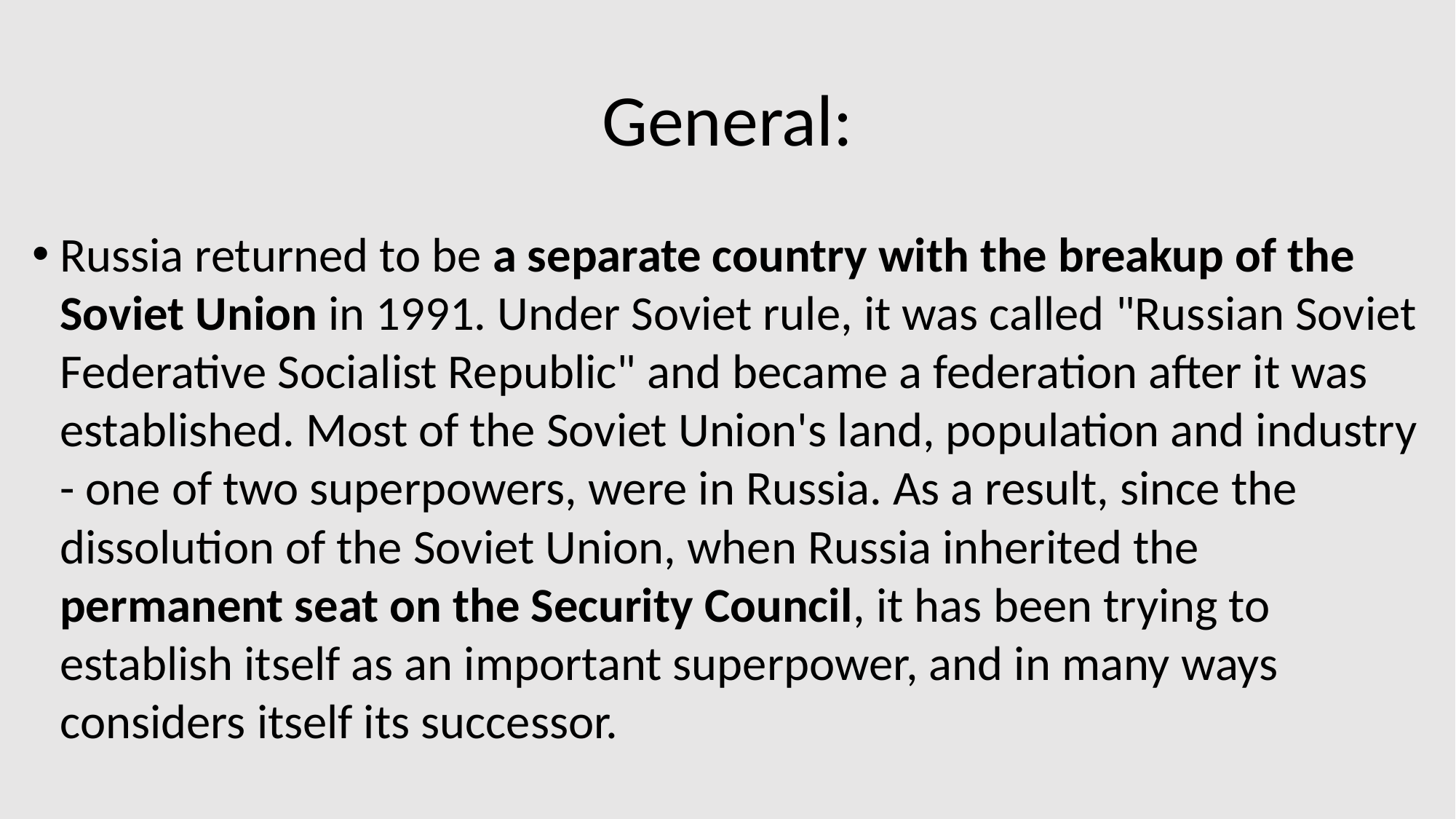

# General:
Russia returned to be a separate country with the breakup of the Soviet Union in 1991. Under Soviet rule, it was called "Russian Soviet Federative Socialist Republic" and became a federation after it was established. Most of the Soviet Union's land, population and industry - one of two superpowers, were in Russia. As a result, since the dissolution of the Soviet Union, when Russia inherited the permanent seat on the Security Council, it has been trying to establish itself as an important superpower, and in many ways considers itself its successor.